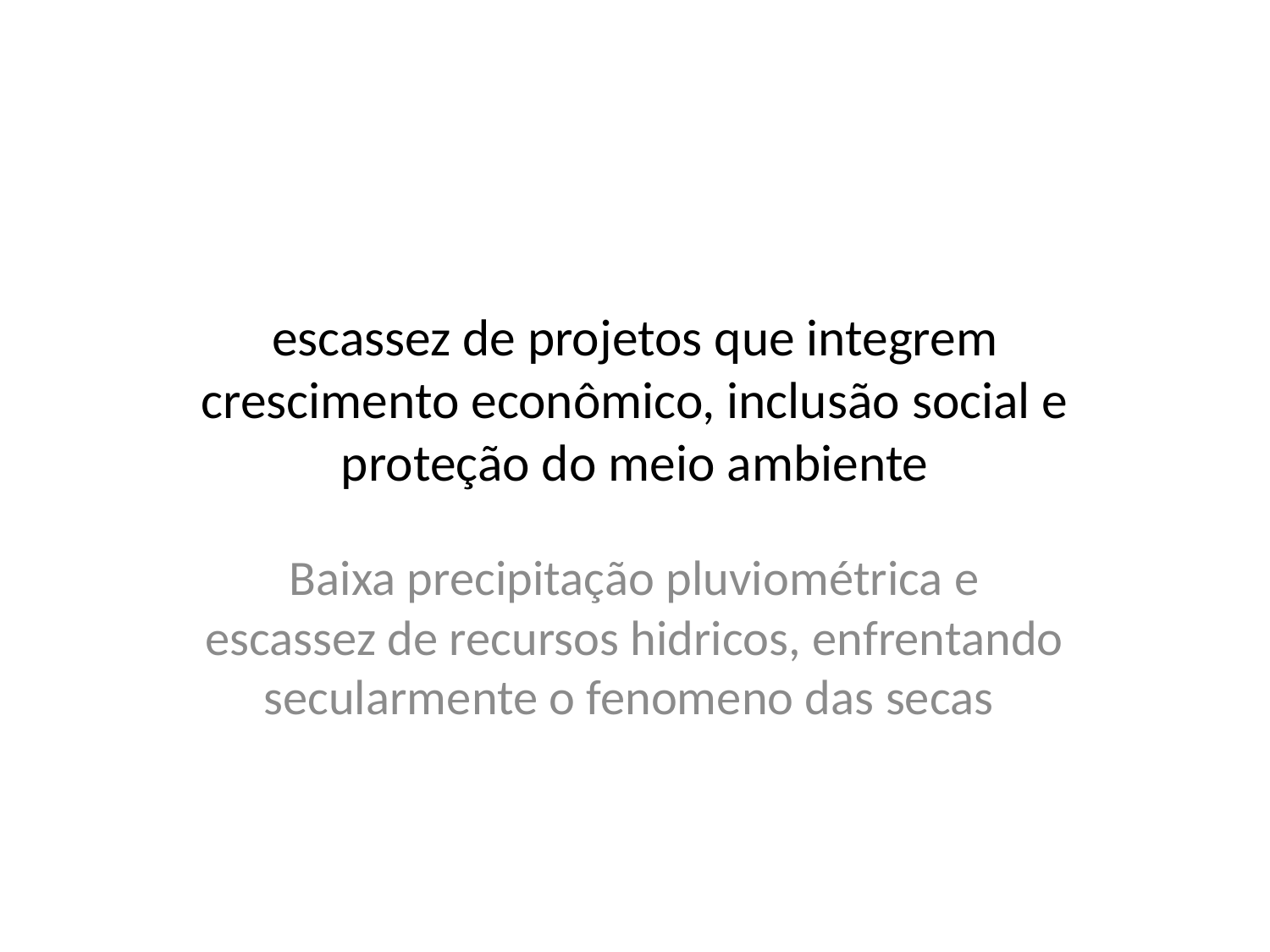

# escassez de projetos que integrem crescimento econômico, inclusão social e proteção do meio ambiente
Baixa precipitação pluviométrica e escassez de recursos hidricos, enfrentando secularmente o fenomeno das secas